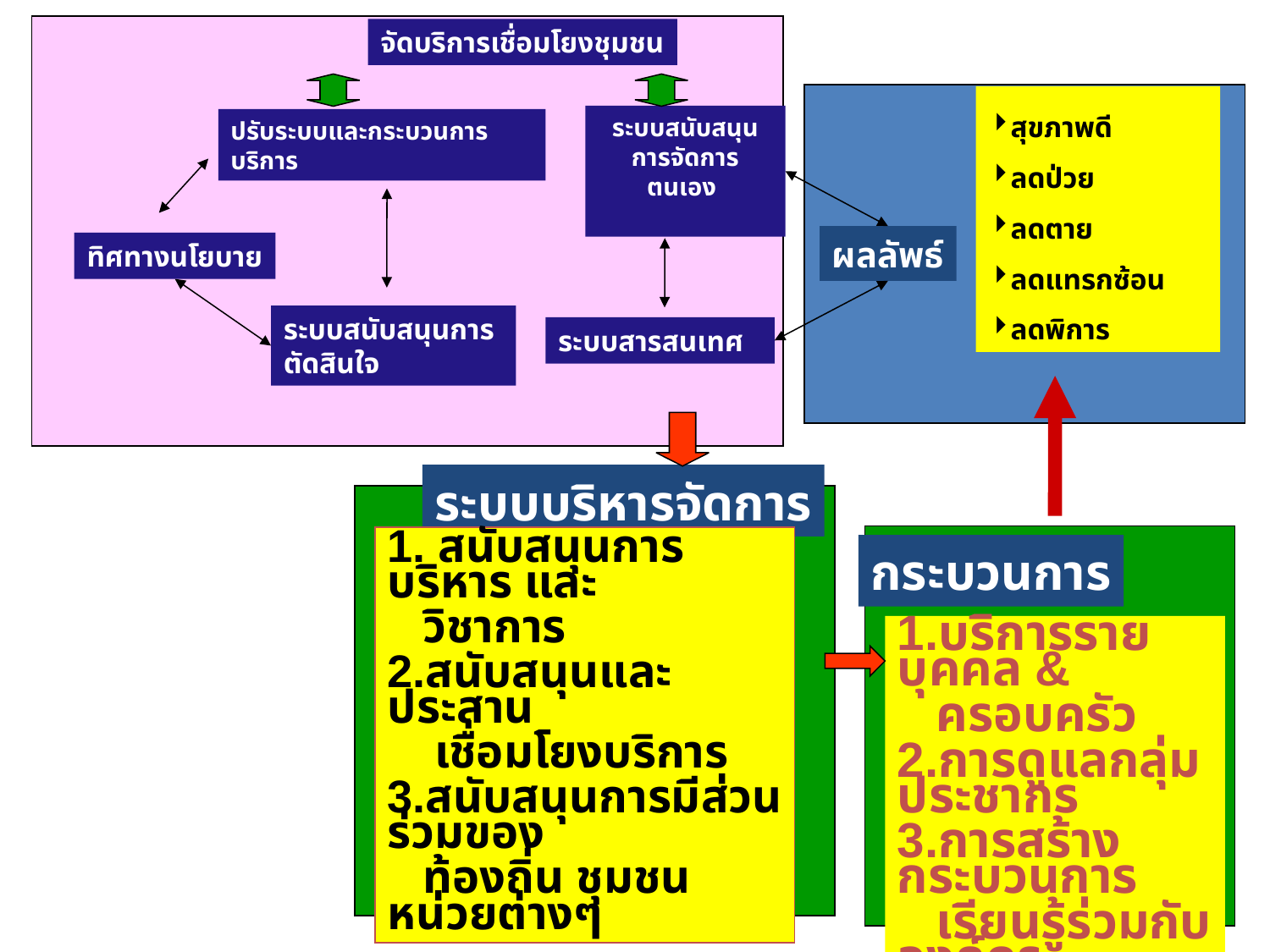

จัดบริการเชื่อมโยงชุมชน

สุขภาพดี
ลดป่วย
ลดตาย
ลดแทรกซ้อน
ลดพิการ
ระบบสนับสนุนการจัดการตนเอง

ปรับระบบและกระบวนการบริการ
ผลลัพธ์
ทิศทางนโยบาย
ระบบสนับสนุนการตัดสินใจ
ระบบสารสนเทศ

ระบบบริหารจัดการ

1. สนับสนุนการบริหาร และ
   วิชาการ
2.สนับสนุนและประสาน
    เชื่อมโยงบริการ
3.สนับสนุนการมีส่วนร่วมของ
   ท้องถิ่น ชุมชน หน่วยต่างๆ
กระบวนการ
1.บริการรายบุคคล &
   ครอบครัว
2.การดูแลกลุ่มประชากร
3.การสร้างกระบวนการ
   เรียนรู้ร่วมกับองค์กร
   ชุมชน